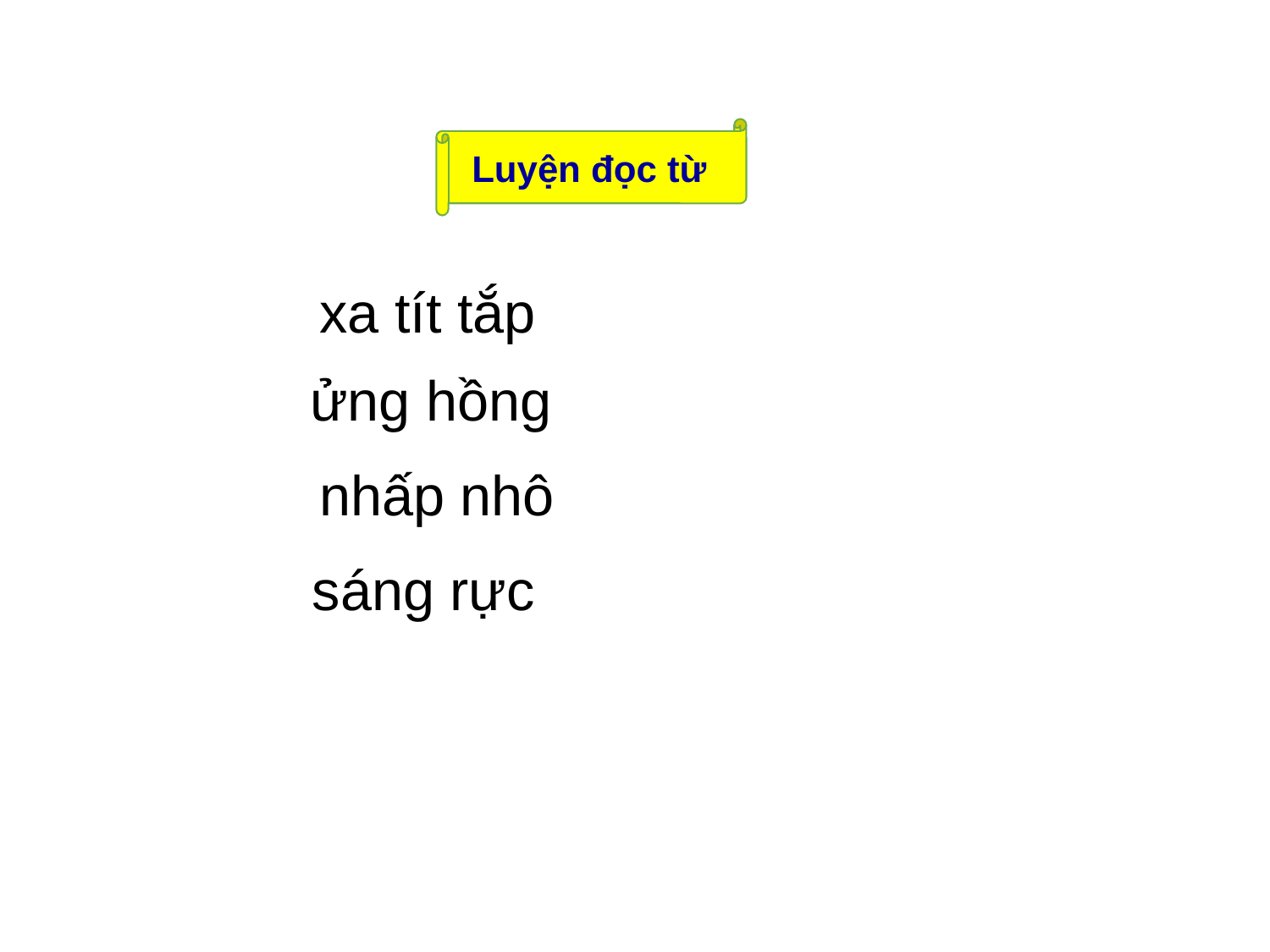

Luyện đọc từ
xa tít tắp
ửng hồng
nhấp nhô
sáng rực